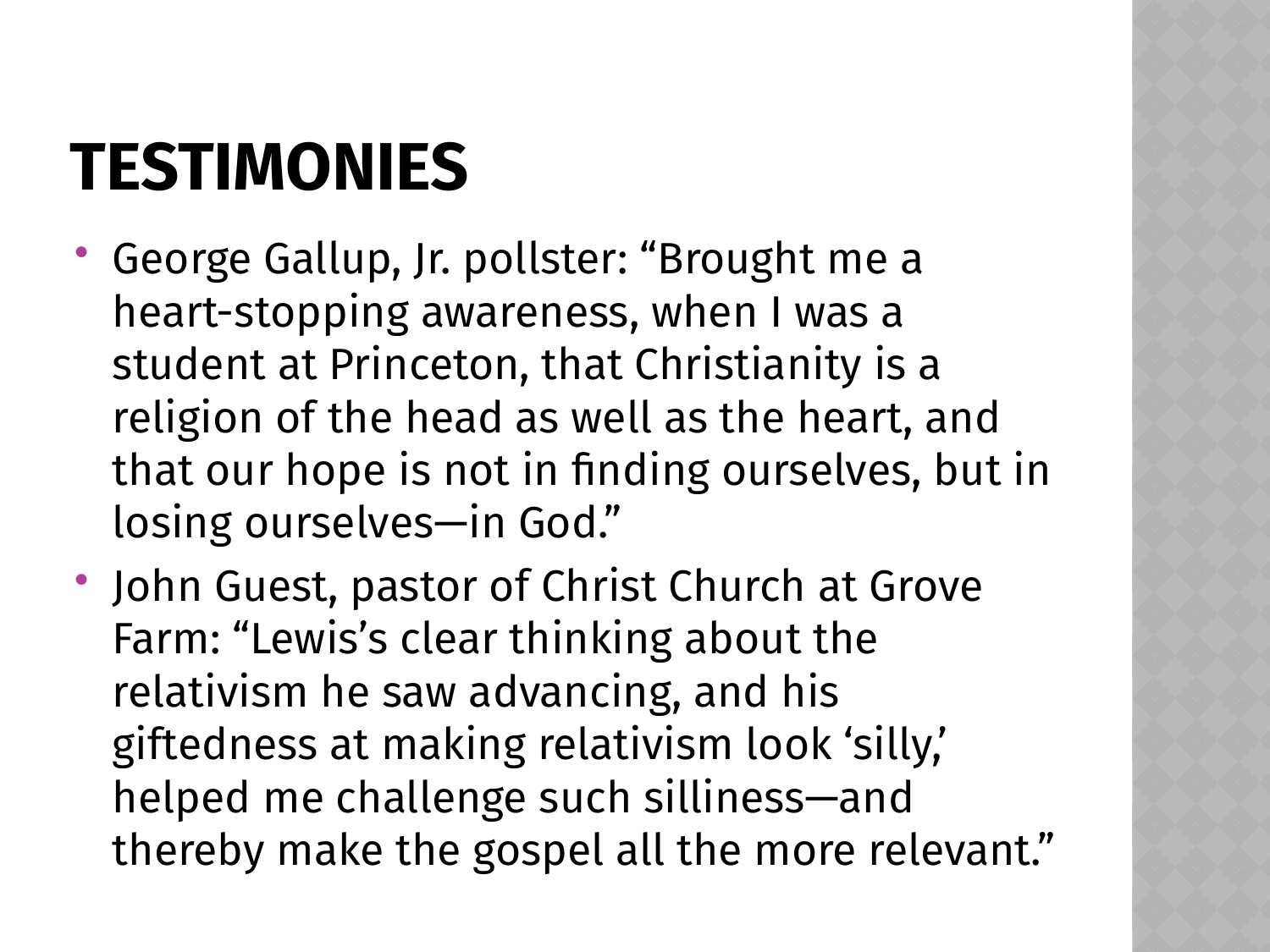

# Testimonies
George Gallup, Jr. pollster: “Brought me a heart-stopping awareness, when I was a student at Princeton, that Christianity is a religion of the head as well as the heart, and that our hope is not in finding ourselves, but in losing ourselves—in God.”
John Guest, pastor of Christ Church at Grove Farm: “Lewis’s clear thinking about the relativism he saw advancing, and his giftedness at making relativism look ‘silly,’ helped me challenge such silliness—and thereby make the gospel all the more relevant.”